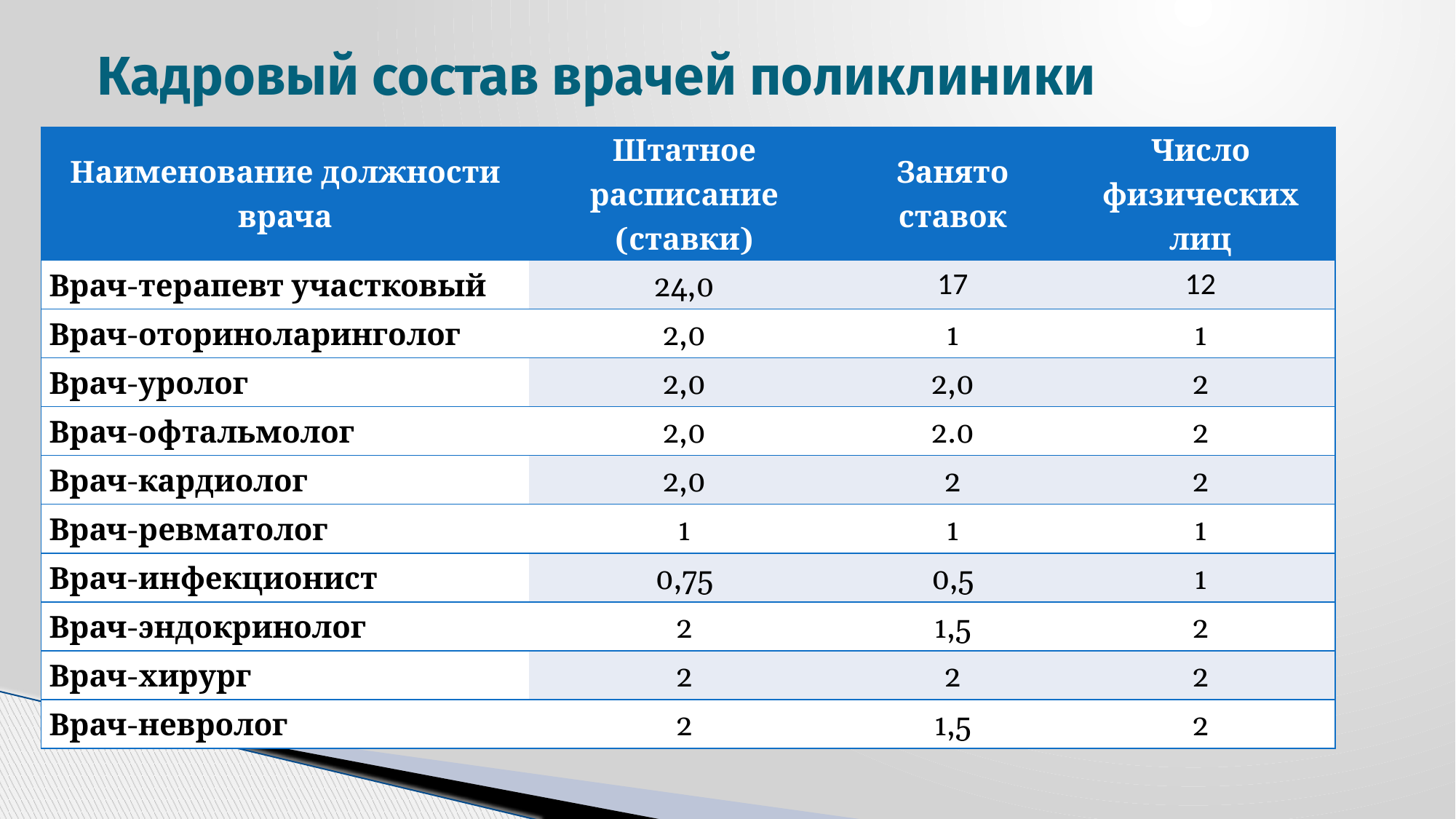

# Кадровый состав врачей поликлиники
| Наименование должности врача | Штатное расписание (ставки) | Занято ставок | Число физических лиц |
| --- | --- | --- | --- |
| Врач-терапевт участковый | 24,0 | 17 | 12 |
| Врач-оториноларинголог | 2,0 | 1 | 1 |
| Врач-уролог | 2,0 | 2,0 | 2 |
| Врач-офтальмолог | 2,0 | 2.0 | 2 |
| Врач-кардиолог | 2,0 | 2 | 2 |
| Врач-ревматолог | 1 | 1 | 1 |
| Врач-инфекционист | 0,75 | 0,5 | 1 |
| Врач-эндокринолог | 2 | 1,5 | 2 |
| Врач-хирург | 2 | 2 | 2 |
| Врач-невролог | 2 | 1,5 | 2 |